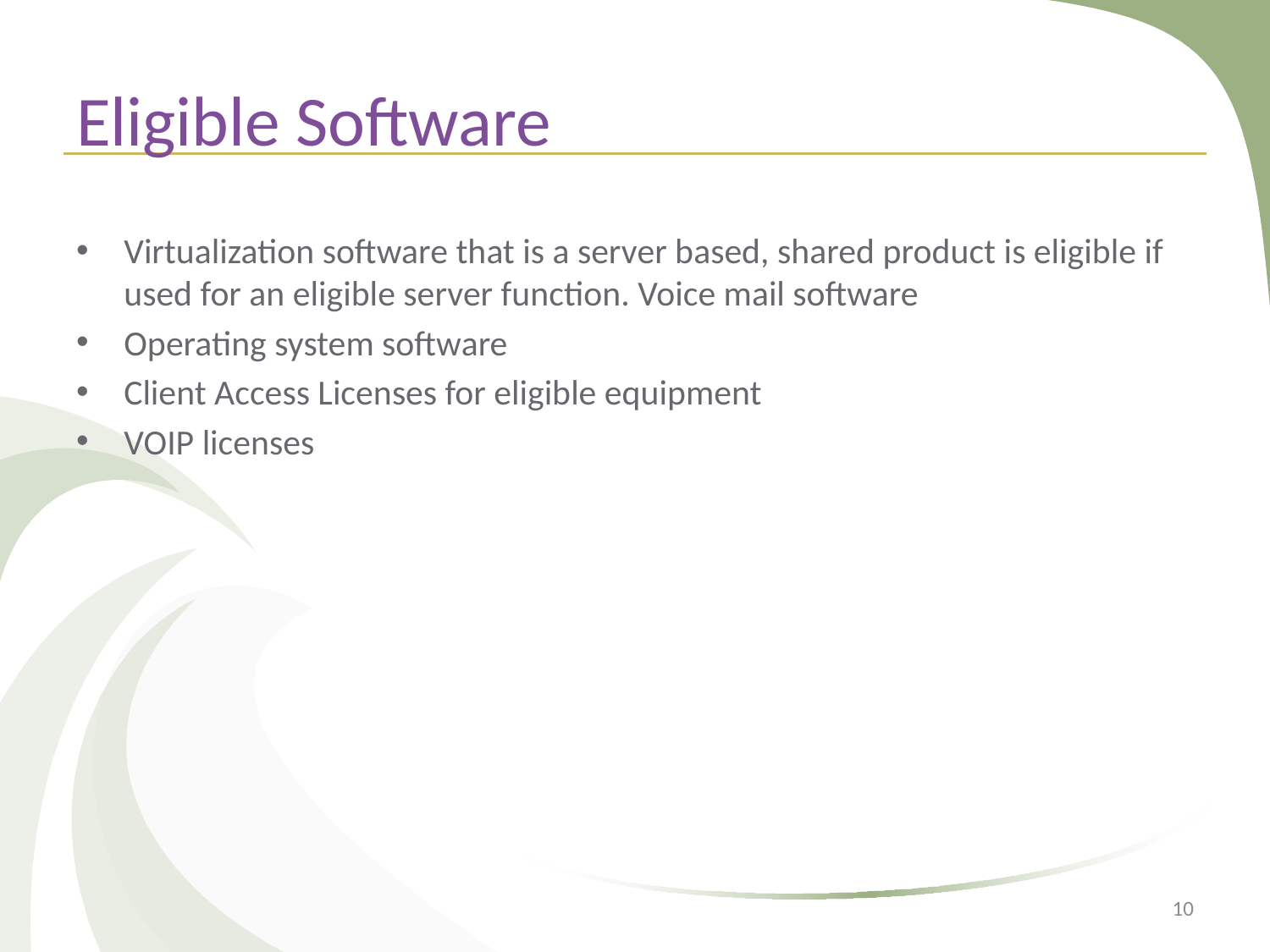

# Eligible Software
Virtualization software that is a server based, shared product is eligible if used for an eligible server function. Voice mail software
Operating system software
Client Access Licenses for eligible equipment
VOIP licenses

10